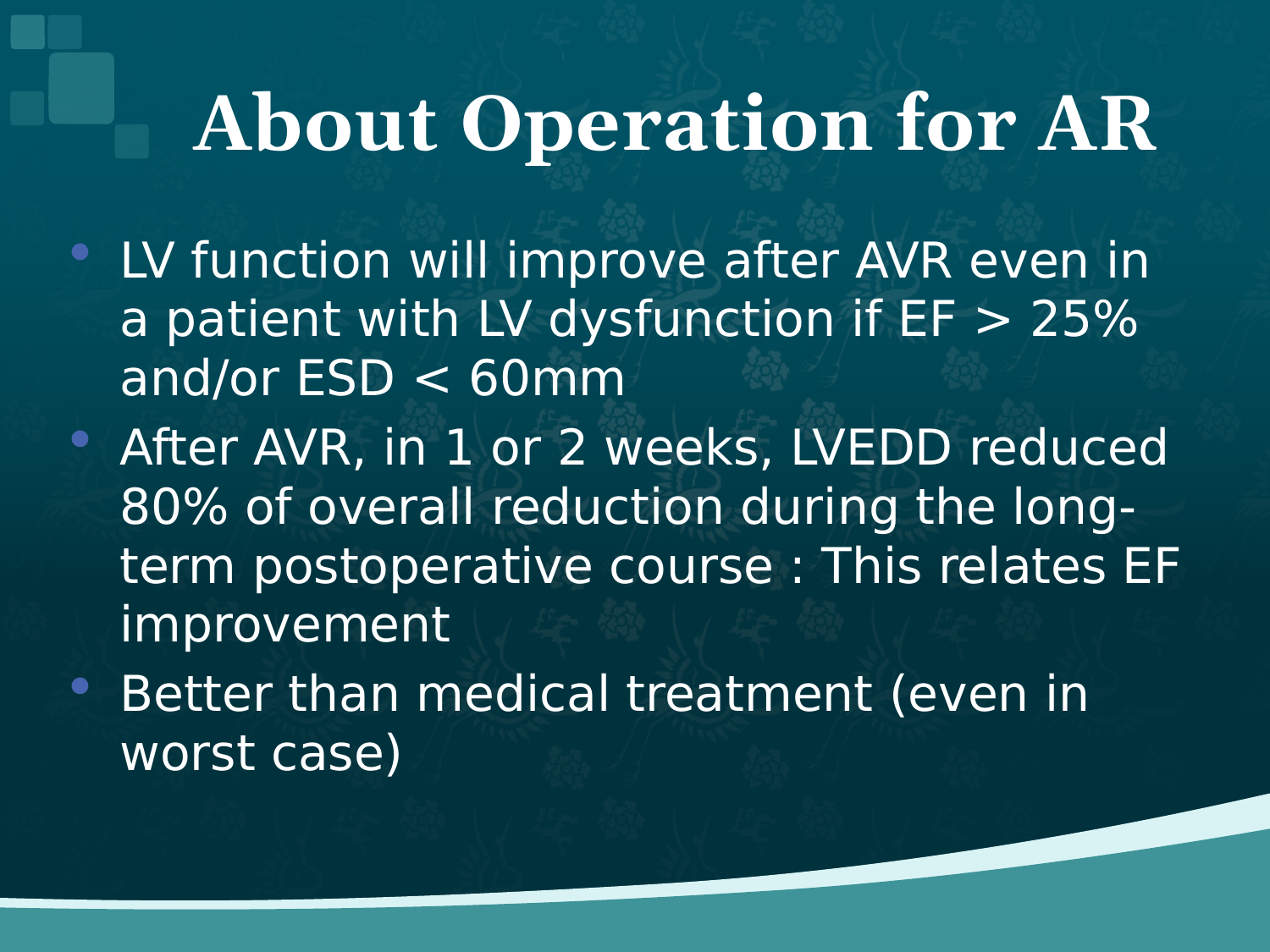

# About Operation for AR
LV function will improve after AVR even in a patient with LV dysfunction if EF > 25% and/or ESD < 60mm
After AVR, in 1 or 2 weeks, LVEDD reduced 80% of overall reduction during the long-term postoperative course : This relates EF improvement
Better than medical treatment (even in worst case)